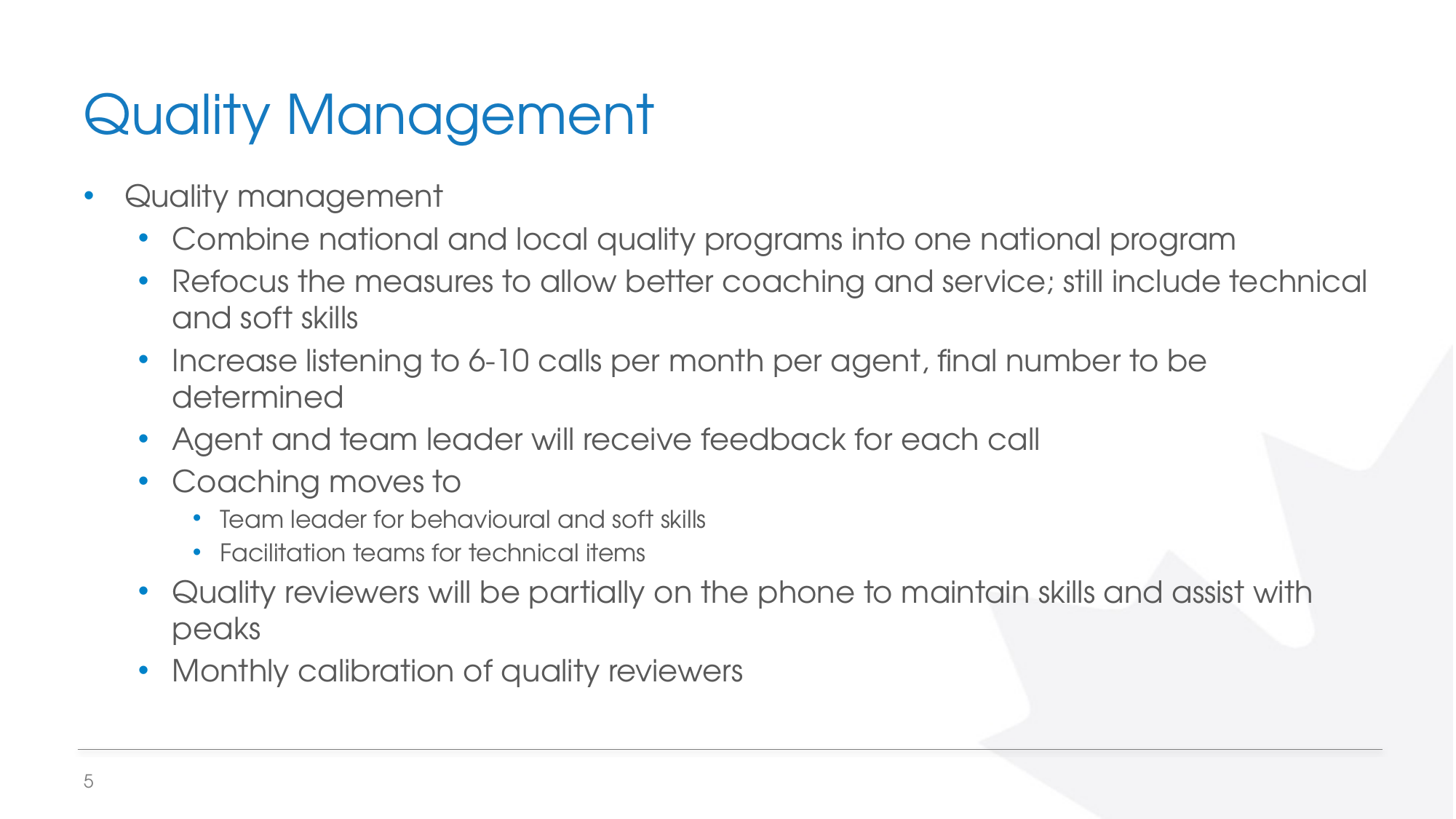

# Quality Management
Quality management
Combine national and local quality programs into one national program
Refocus the measures to allow better coaching and service; still include technical and soft skills
Increase listening to 6-10 calls per month per agent, final number to be determined
Agent and team leader will receive feedback for each call
Coaching moves to
Team leader for behavioural and soft skills
Facilitation teams for technical items
Quality reviewers will be partially on the phone to maintain skills and assist with peaks
Monthly calibration of quality reviewers
5